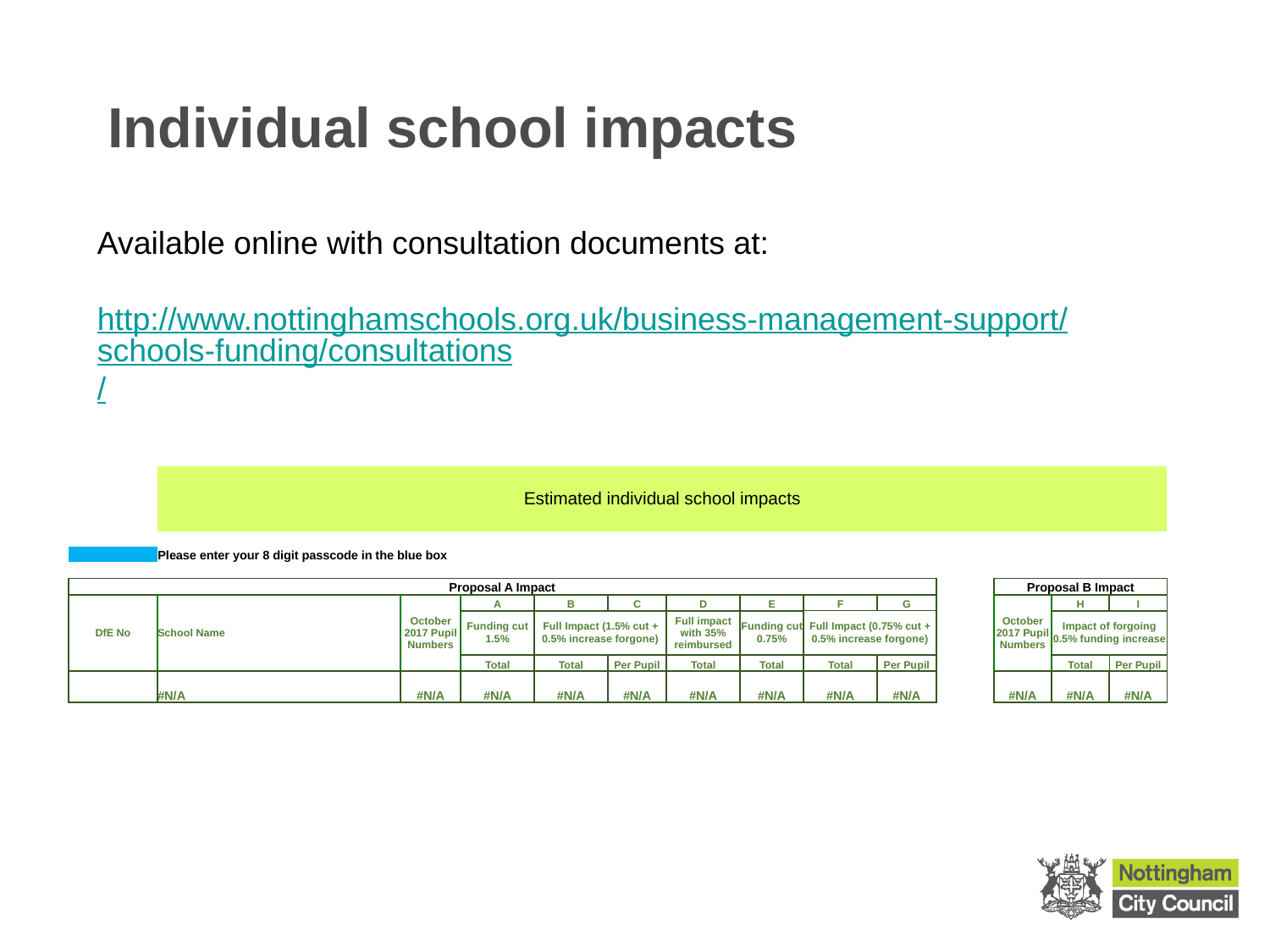

# Individual school impacts
Available online with consultation documents at:

http://www.nottinghamschools.org.uk/business-management-support/schools-funding/consultations/

|  |  | Estimated individual school impacts |  |  |  |  |  |  |  |  |  |  |  |  |
| --- | --- | --- | --- | --- | --- | --- | --- | --- | --- | --- | --- | --- | --- | --- |
|  |  |  |  |  |  |  |  |  |  |  |  |  |  |  |
|  |  |  |  |  |  |  |  |  |  |  |  |  |  |  |
|  |  |  |  |  |  |  |  |  |  |  |  |  |  |  |
|  |  |  |  |  |  |  |  |  |  |  |  |  |  |  |
|  |  | Please enter your 8 digit passcode in the blue box |  |  |  |  |  |  |  |  |  |  |  |  |
|  |  |  |  |  |  |  |  |  |  |  |  |  |  |  |
|  | Proposal A Impact |  |  |  |  |  |  |  |  |  |  | Proposal B Impact |  |  |
|  | DfE No | School Name | October 2017 Pupil Numbers | A | B | C | D | E | F | G |  | October 2017 Pupil Numbers | H | I |
|  |  |  |  | Funding cut 1.5% | Full Impact (1.5% cut + 0.5% increase forgone) |  | Full impact with 35% reimbursed | Funding cut 0.75% | Full Impact (0.75% cut + 0.5% increase forgone) |  |  |  | Impact of forgoing 0.5% funding increase |  |
|  |  |  |  | Total | Total | Per Pupil | Total | Total | Total | Per Pupil |  |  | Total | Per Pupil |
|  |  | #N/A | #N/A | #N/A | #N/A | #N/A | #N/A | #N/A | #N/A | #N/A |  | #N/A | #N/A | #N/A |
|  |  |  |  |  |  |  |  |  |  |  |  |  |  |  |
|  |  |  |  |  |  |  |  |  |  |  |  |  |  |  |